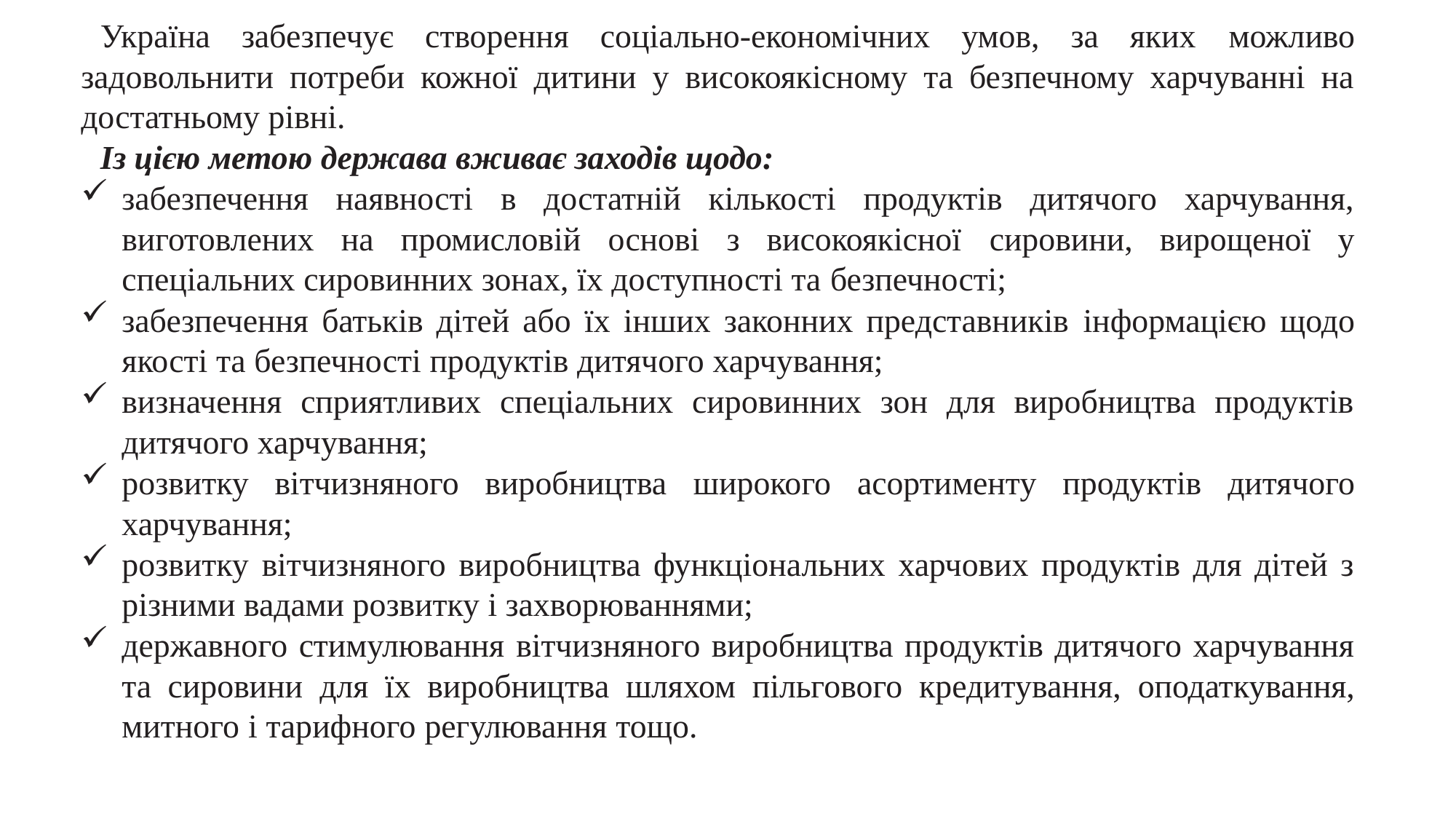

Україна забезпечує створення соціально-економічних умов, за яких можливо задовольнити потреби кожної дитини у високоякісному та безпечному харчуванні на достатньому рівні.
Із цією метою держава вживає заходів щодо:
забезпечення наявності в достатній кількості продуктів дитячого харчування, виготовлених на промисловій основі з високоякісної сировини, вирощеної у спеціальних сировинних зонах, їх доступності та безпечності;
забезпечення батьків дітей або їх інших законних представників інформацією щодо якості та безпечності продуктів дитячого харчування;
визначення сприятливих спеціальних сировинних зон для виробництва продуктів дитячого харчування;
розвитку вітчизняного виробництва широкого асортименту продуктів дитячого харчування;
розвитку вітчизняного виробництва функціональних харчових продуктів для дітей з різними вадами розвитку і захворюваннями;
державного стимулювання вітчизняного виробництва продуктів дитячого харчування та сировини для їх виробництва шляхом пільгового кредитування, оподаткування, митного і тарифного регулювання тощо.